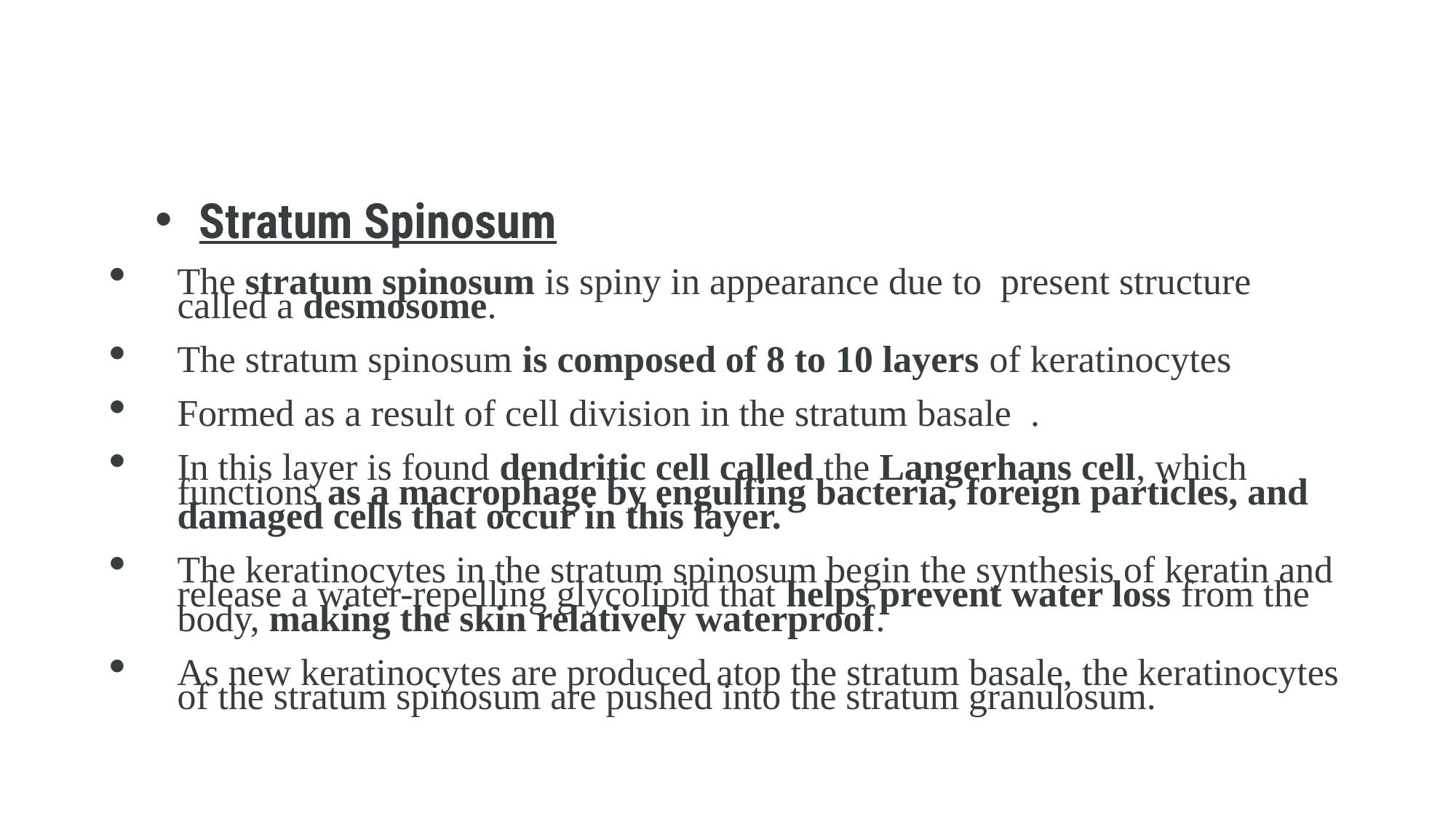

#
Stratum Spinosum
The stratum spinosum is spiny in appearance due to  present structure called a desmosome.
The stratum spinosum is composed of 8 to 10 layers of keratinocytes
Formed as a result of cell division in the stratum basale  .
In this layer is found dendritic cell called the Langerhans cell, which functions as a macrophage by engulfing bacteria, foreign particles, and damaged cells that occur in this layer.
The keratinocytes in the stratum spinosum begin the synthesis of keratin and release a water-repelling glycolipid that helps prevent water loss from the body, making the skin relatively waterproof.
As new keratinocytes are produced atop the stratum basale, the keratinocytes of the stratum spinosum are pushed into the stratum granulosum.